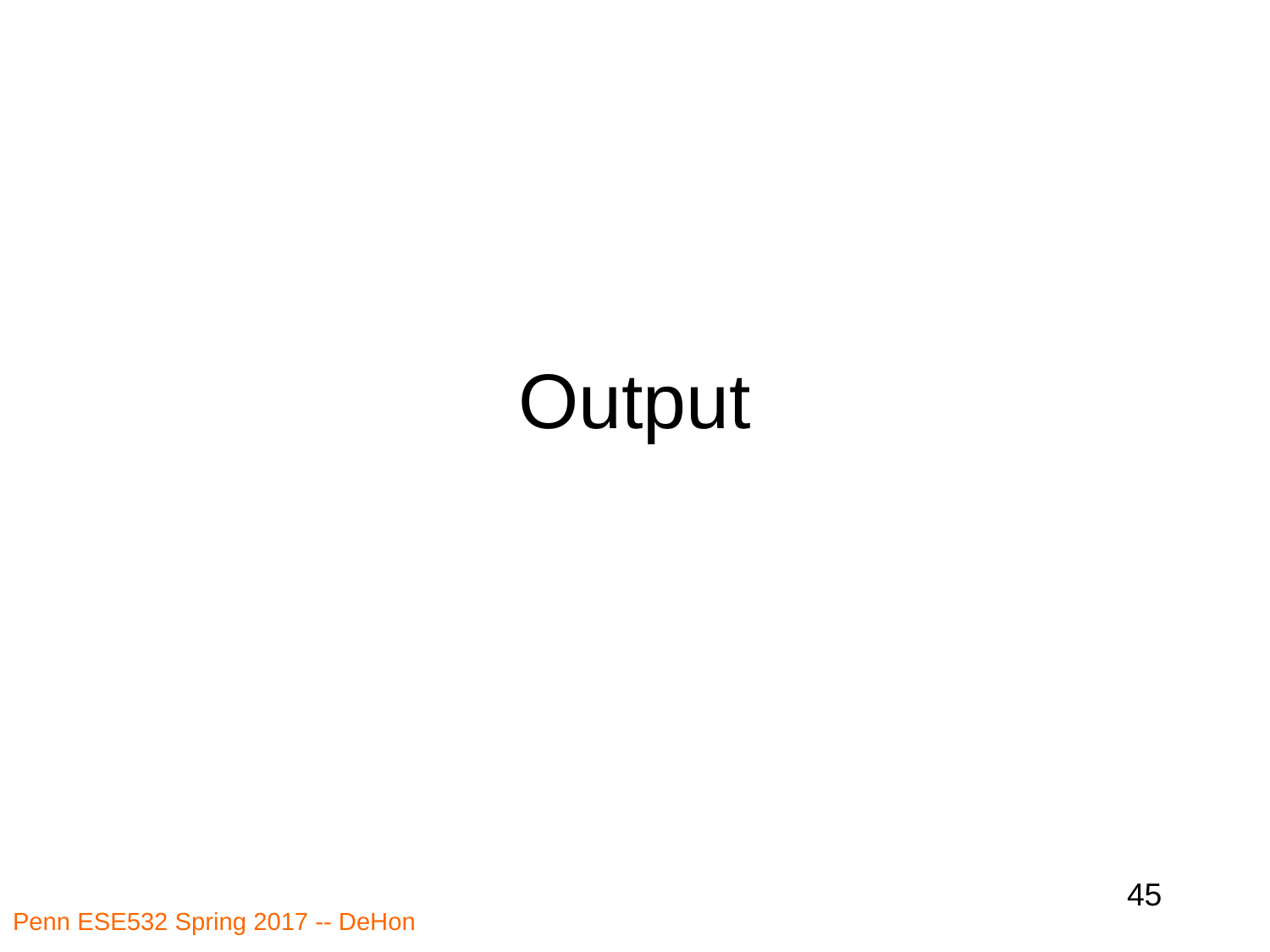

# Output

45
Penn ESE532 Spring 2017 -- DeHon